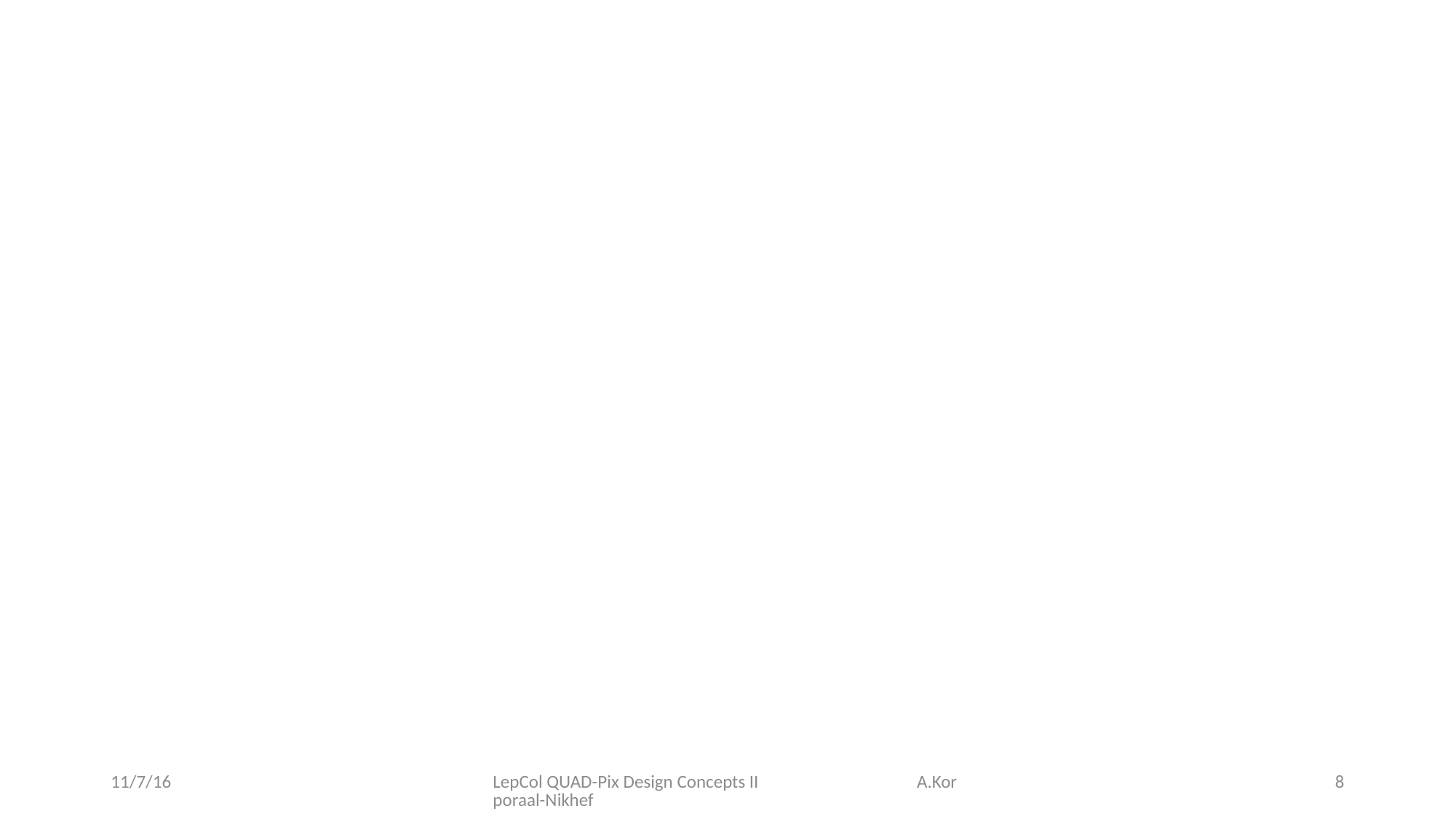

#

11/7/16
LepCol QUAD-Pix Design Concepts II                                      A.Korporaal-Nikhef
8